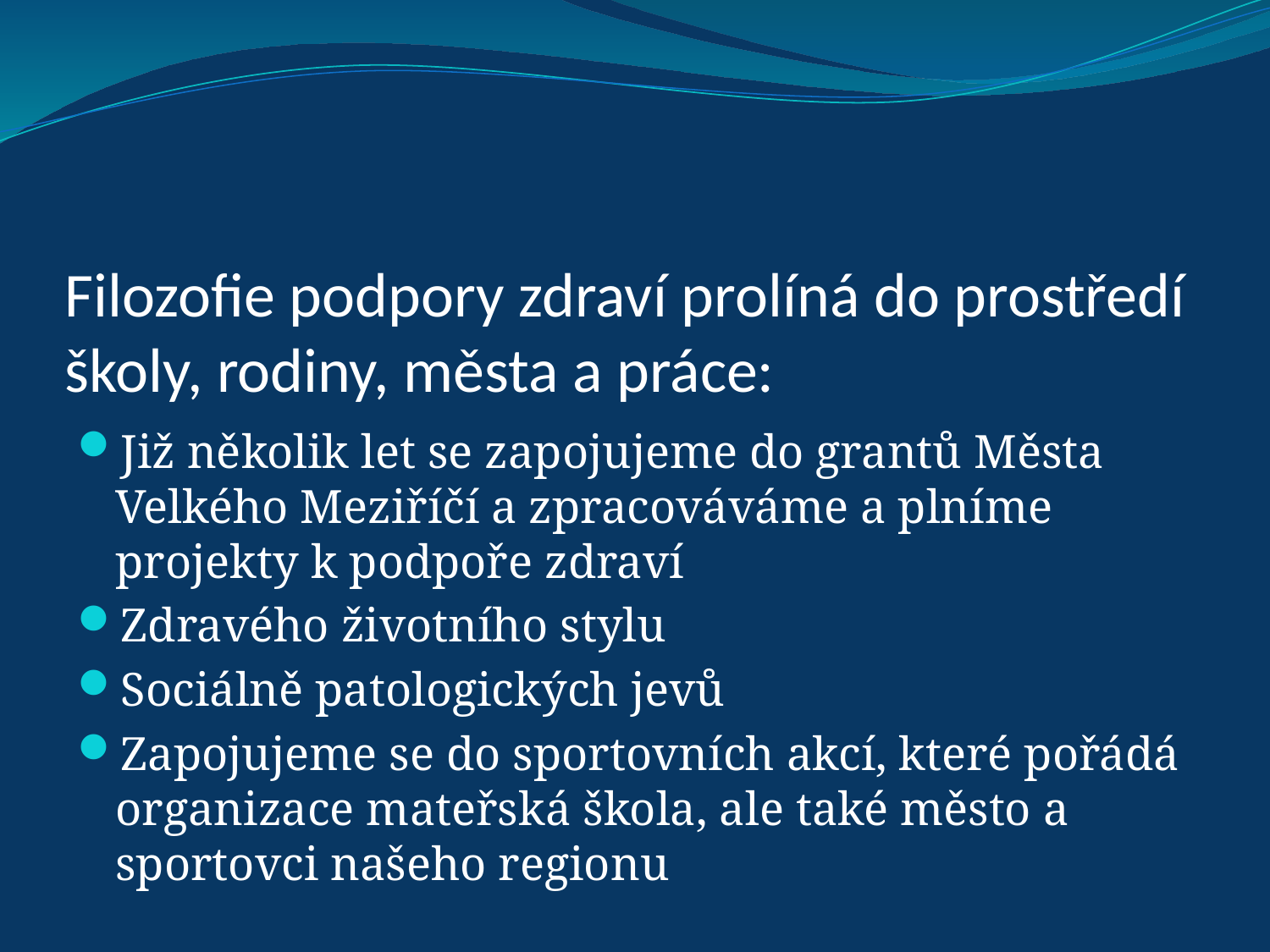

# Filozofie podpory zdraví prolíná do prostředí školy, rodiny, města a práce:
Již několik let se zapojujeme do grantů Města Velkého Meziříčí a zpracováváme a plníme projekty k podpoře zdraví
Zdravého životního stylu
Sociálně patologických jevů
Zapojujeme se do sportovních akcí, které pořádá organizace mateřská škola, ale také město a sportovci našeho regionu